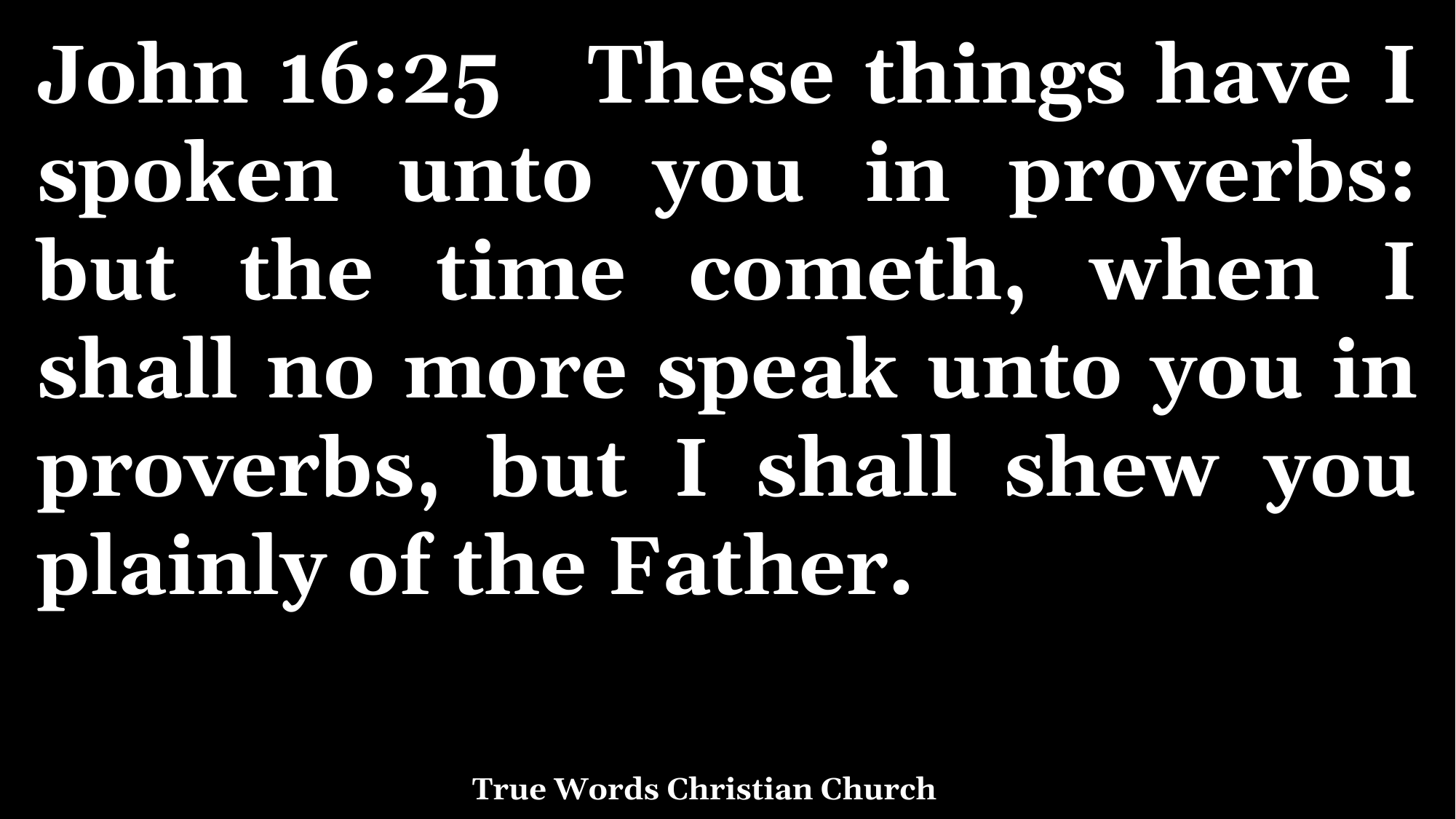

John 16:25   These things have I spoken unto you in proverbs: but the time cometh, when I shall no more speak unto you in proverbs, but I shall shew you plainly of the Father.
True Words Christian Church